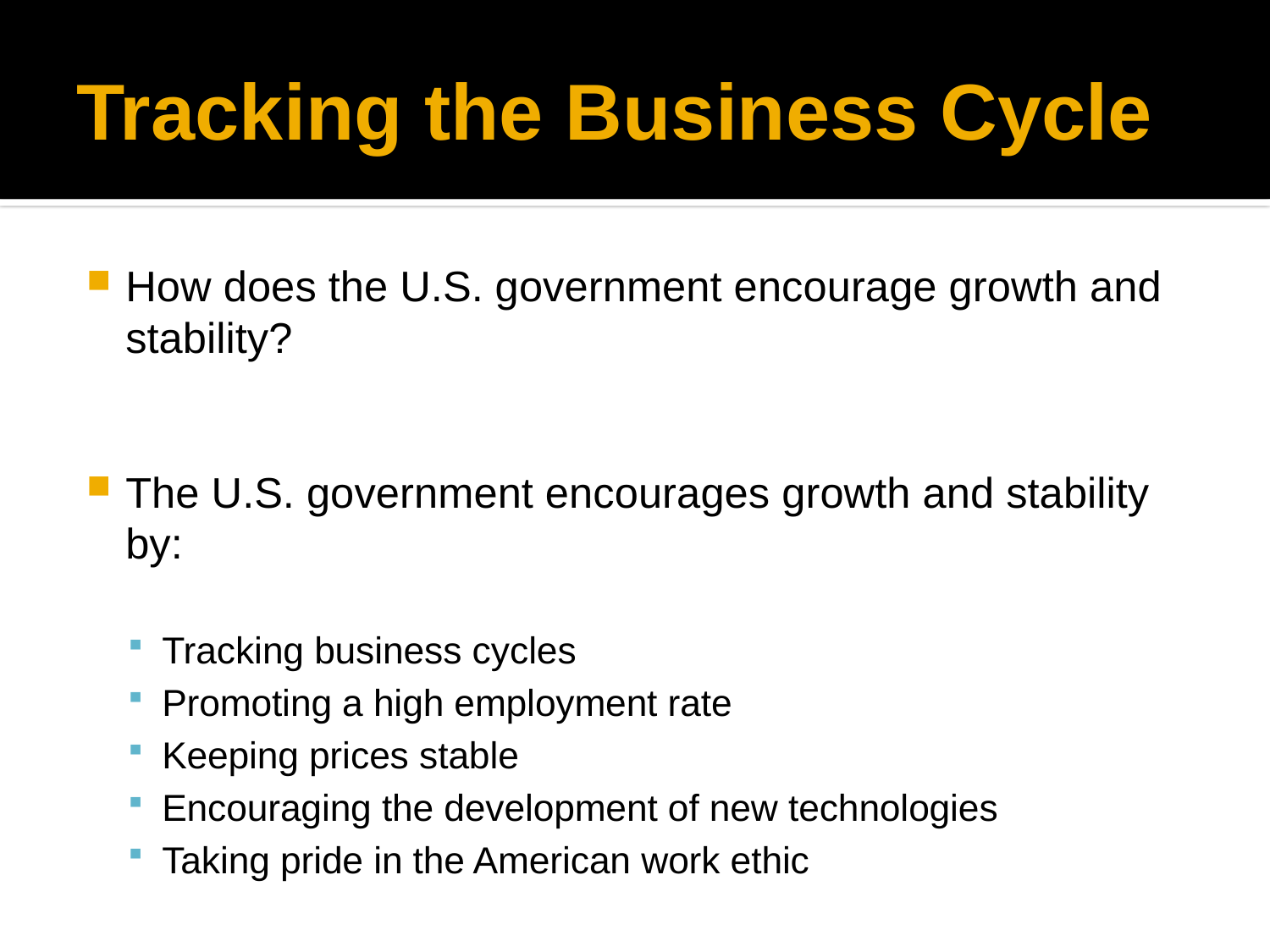

# Tracking the Business Cycle
How does the U.S. government encourage growth and stability?

The U.S. government encourages growth and stability by:

Tracking business cycles
Promoting a high employment rate
Keeping prices stable
Encouraging the development of new technologies
Taking pride in the American work ethic